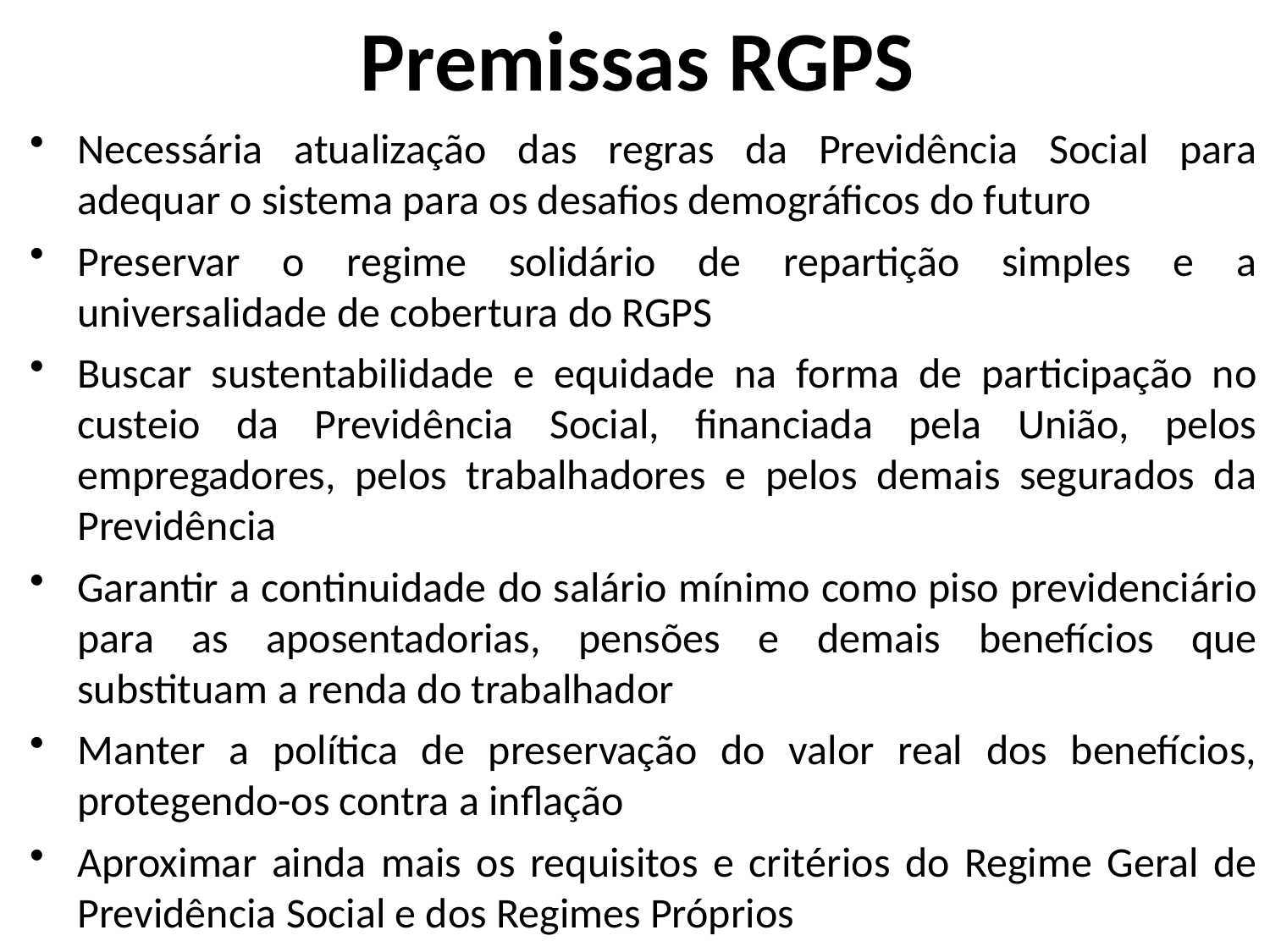

Premissas RGPS
Necessária atualização das regras da Previdência Social para adequar o sistema para os desafios demográficos do futuro
Preservar o regime solidário de repartição simples e a universalidade de cobertura do RGPS
Buscar sustentabilidade e equidade na forma de participação no custeio da Previdência Social, financiada pela União, pelos empregadores, pelos trabalhadores e pelos demais segurados da Previdência
Garantir a continuidade do salário mínimo como piso previdenciário para as aposentadorias, pensões e demais benefícios que substituam a renda do trabalhador
Manter a política de preservação do valor real dos benefícios, protegendo-os contra a inflação
Aproximar ainda mais os requisitos e critérios do Regime Geral de Previdência Social e dos Regimes Próprios